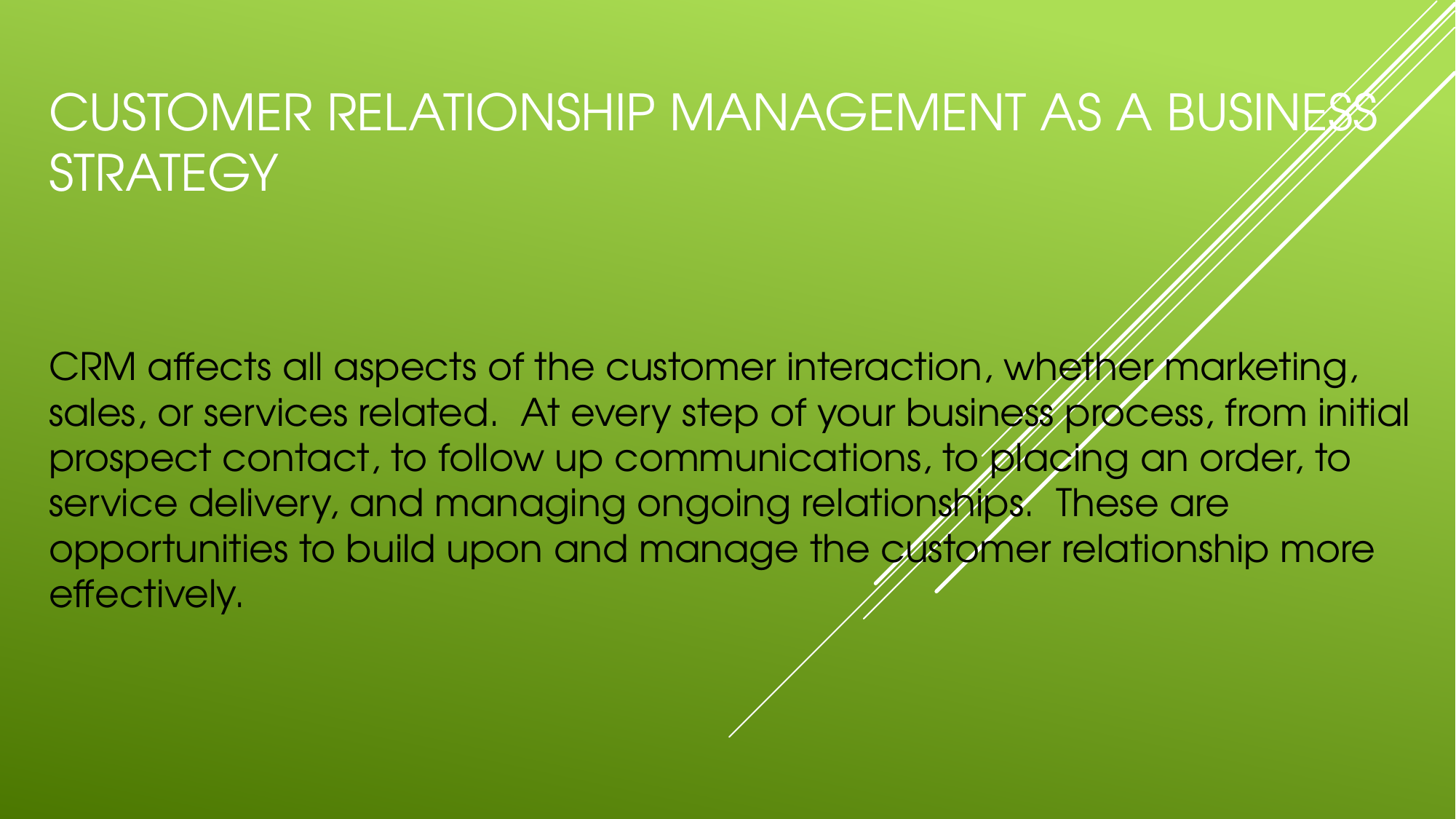

# Customer relationship management as a business strategy
CRM affects all aspects of the customer interaction, whether marketing, sales, or services related.  At every step of your business process, from initial prospect contact, to follow up communications, to placing an order, to service delivery, and managing ongoing relationships.  These are opportunities to build upon and manage the customer relationship more effectively.